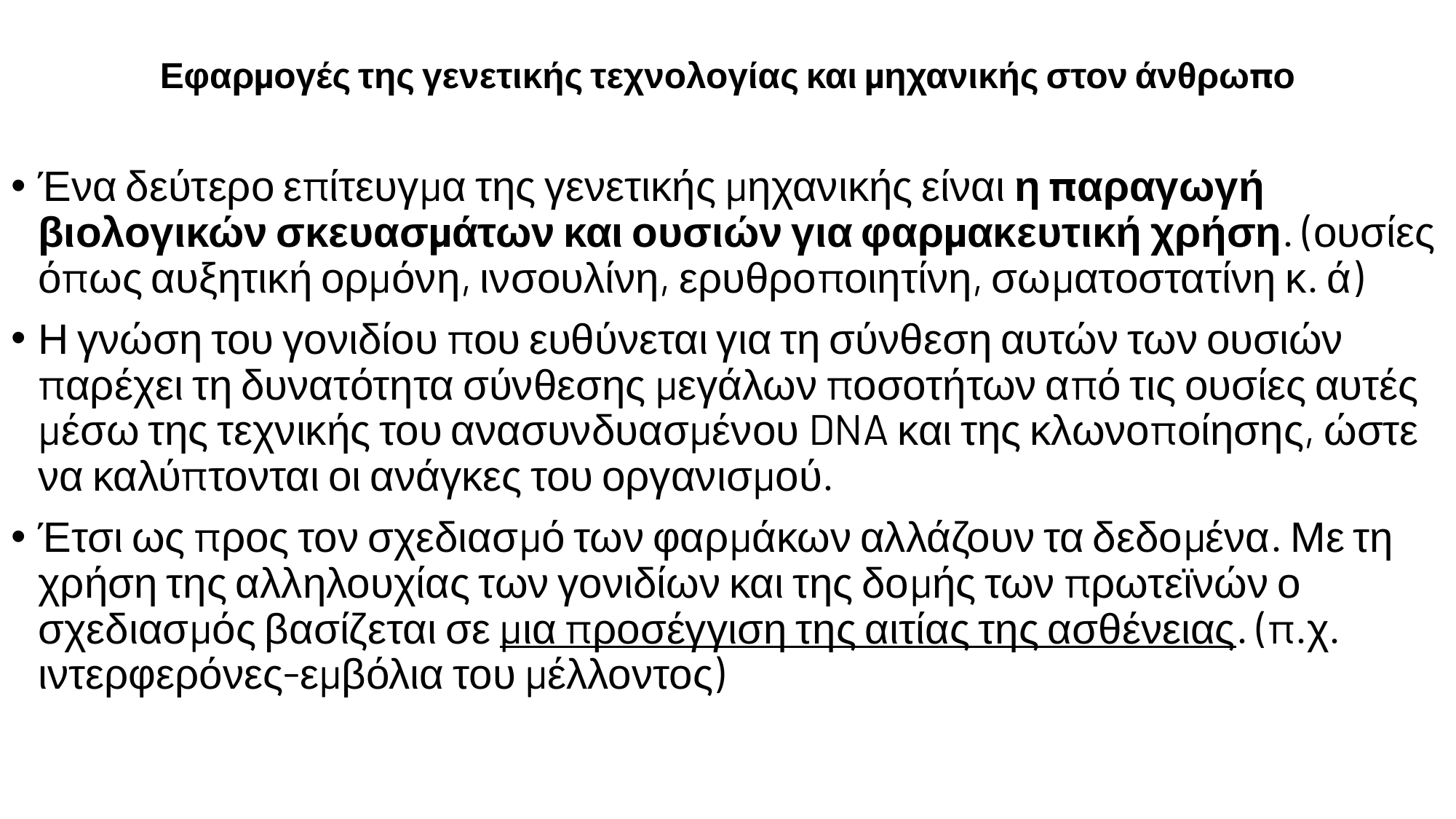

# Εφαρμογές της γενετικής τεχνολογίας και μηχανικής στον άνθρωπο
Ένα δεύτερο επίτευγμα της γενετικής μηχανικής είναι η παραγωγή βιολογικών σκευασμάτων και ουσιών για φαρμακευτική χρήση. (ουσίες όπως αυξητική ορμόνη, ινσουλίνη, ερυθροποιητίνη, σωματοστατίνη κ. ά)
Η γνώση του γονιδίου που ευθύνεται για τη σύνθεση αυτών των ουσιών παρέχει τη δυνατότητα σύνθεσης μεγάλων ποσοτήτων από τις ουσίες αυτές μέσω της τεχνικής του ανασυνδυασμένου DNA και της κλωνοποίησης, ώστε να καλύπτονται οι ανάγκες του οργανισμού.
Έτσι ως προς τον σχεδιασμό των φαρμάκων αλλάζουν τα δεδομένα. Με τη χρήση της αλληλουχίας των γονιδίων και της δομής των πρωτεϊνών ο σχεδιασμός βασίζεται σε μια προσέγγιση της αιτίας της ασθένειας. (π.χ. ιντερφερόνες-εμβόλια του μέλλοντος)